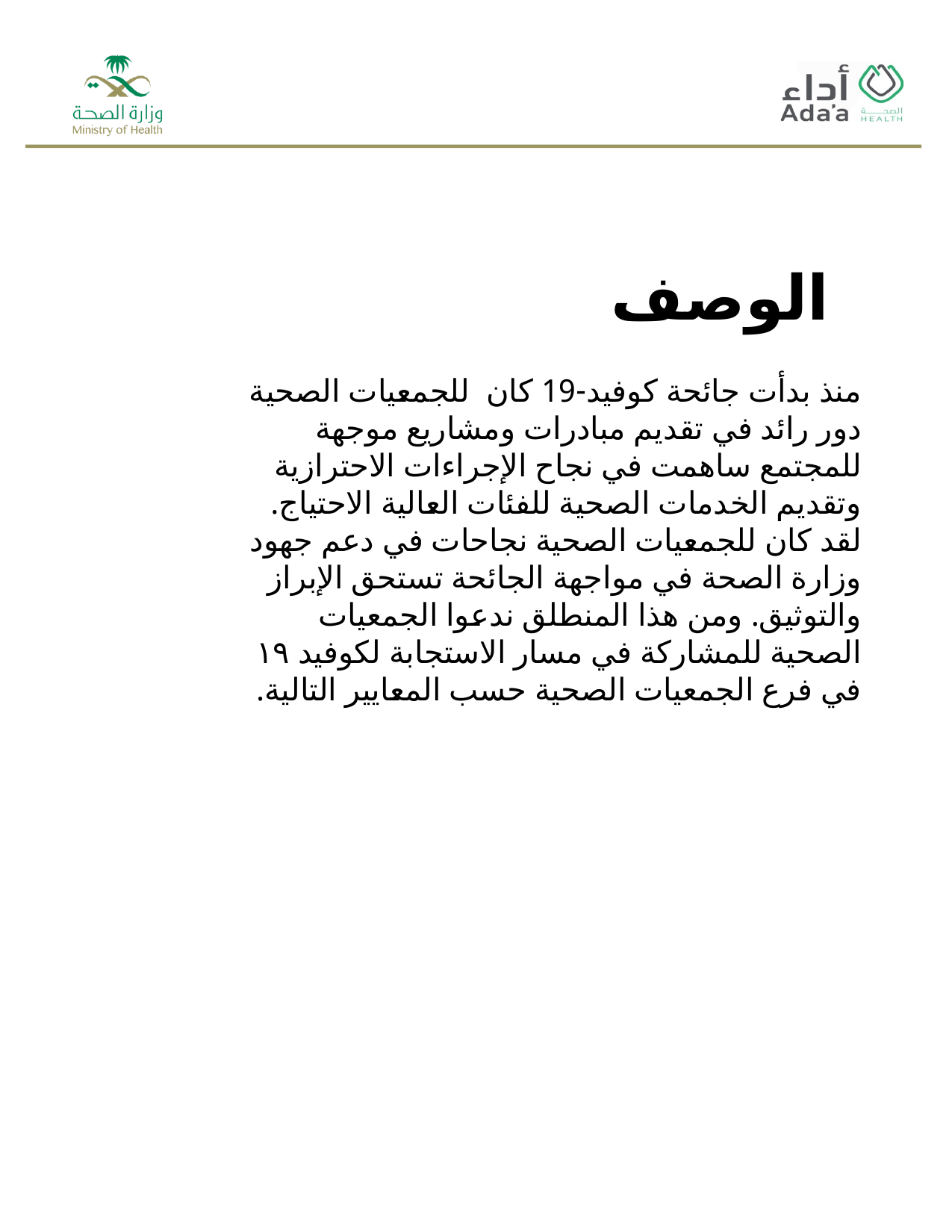

الوصف
منذ بدأت جائحة كوفيد-19 كان  للجمعيات الصحية دور رائد في تقديم مبادرات ومشاريع موجهة للمجتمع ساهمت في نجاح الإجراءات الاحترازية وتقديم الخدمات الصحية للفئات العالية الاحتياج. لقد كان للجمعيات الصحية نجاحات في دعم جهود وزارة الصحة في مواجهة الجائحة تستحق الإبراز والتوثيق. ومن هذا المنطلق ندعوا الجمعيات الصحية للمشاركة في مسار الاستجابة لكوفيد ١٩ في فرع الجمعيات الصحية حسب المعايير التالية.